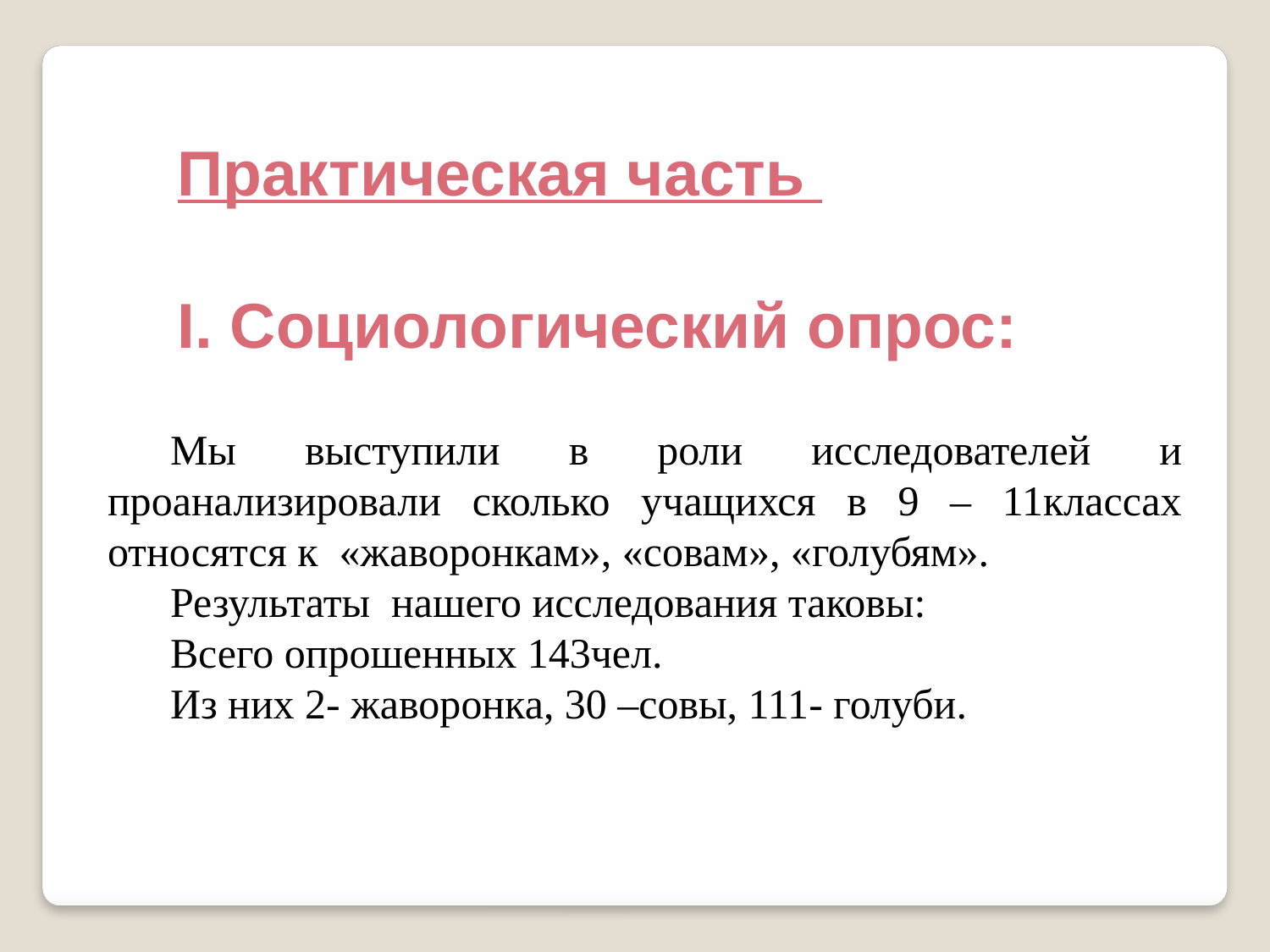

Практическая часть

I. Социологический опрос:
Мы выступили в роли исследователей и проанализировали сколько учащихся в 9 – 11классах относятся к  «жаворонкам», «совам», «голубям».
Результаты  нашего исследования таковы:
Всего опрошенных 143чел.
Из них 2- жаворонка, 30 –совы, 111- голуби.